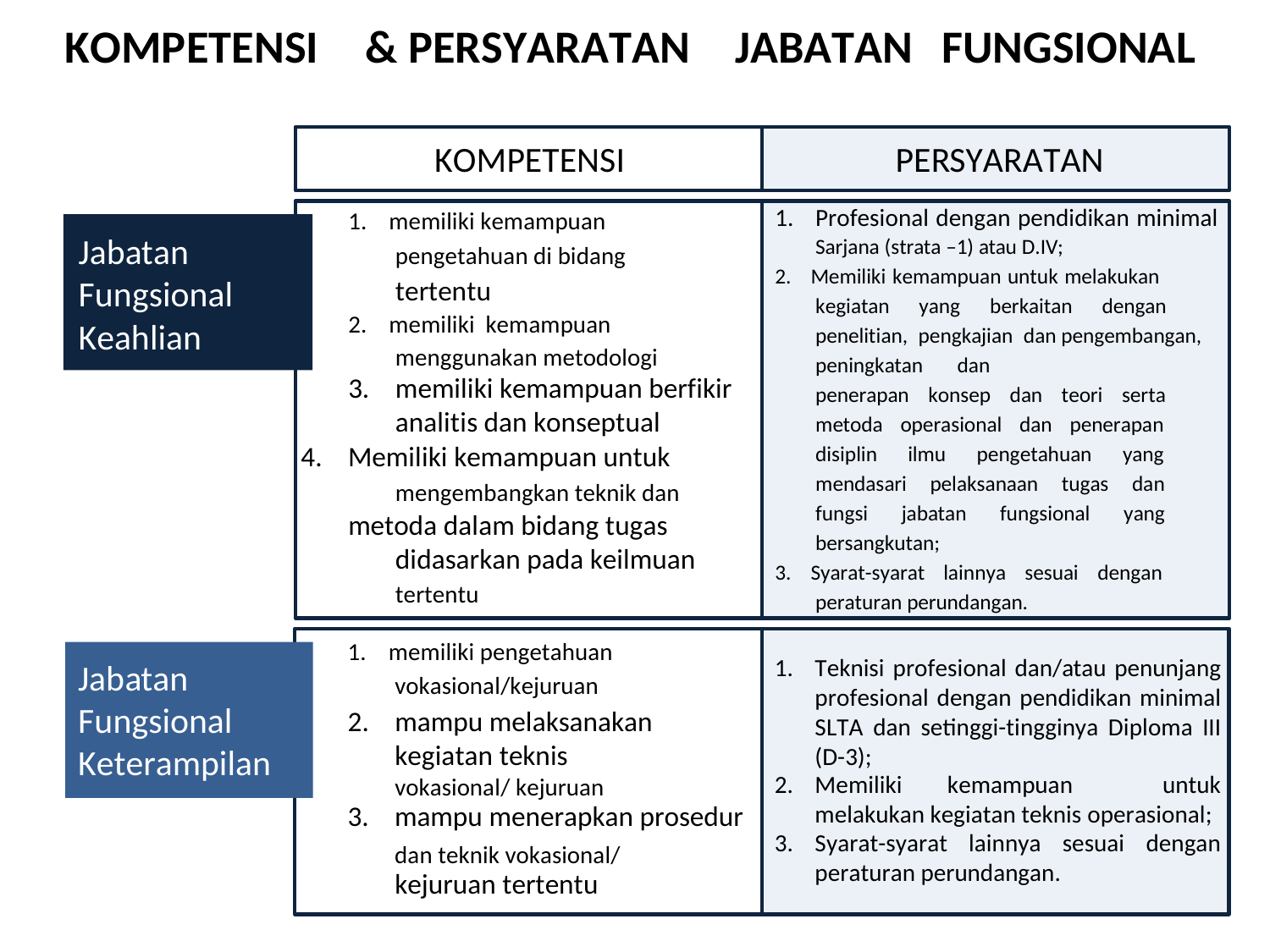

KOMPETENSI
& PERSYARATAN
JABATAN
FUNGSIONAL

KOMPETENSI

PERSYARATAN

1.   Profesional dengan pendidikan minimal
Sarjana (strata –1) atau D.IV;
2.   Memiliki kemampuan untuk melakukan
kegiatan     yang     berkaitan     dengan
penelitian,  pengkajian  dan pengembangan,      peningkatan      dan
penerapan   konsep   dan   teori   serta
metoda   operasional   dan   penerapan
disiplin      ilmu      pengetahuan      yang
mendasari    pelaksanaan    tugas    dan
fungsi      jabatan      fungsional      yang
bersangkutan;
3.   Syarat-syarat   lainnya   sesuai   dengan
peraturan perundangan.

Jabatan Fungsional Keahlian

1.    memiliki kemampuan
tertentu
2.    memiliki kemampuan
pengetahuan di bidang
menggunakan metodologi

3.	memiliki kemampuan berfikir analitis dan konseptual
4.    Memiliki kemampuan untuk
metoda dalam bidang tugas didasarkan pada keilmuan
mengembangkan teknik dan
tertentu

1.	Teknisi profesional dan/atau penunjang profesional dengan pendidikan minimal SLTA dan setinggi-tingginya Diploma III (D-3);
2.	Memiliki       kemampuan               untuk melakukan kegiatan teknis operasional;
3.	Syarat-syarat   lainnya   sesuai   dengan peraturan perundangan.

Jabatan Fungsional Keterampilan

1.    memiliki pengetahuan
2.	mampu melaksanakan kegiatan teknis
vokasional/kejuruan
vokasional/ kejuruan

3.    mampu menerapkan prosedur
kejuruan tertentu
dan teknik vokasional/